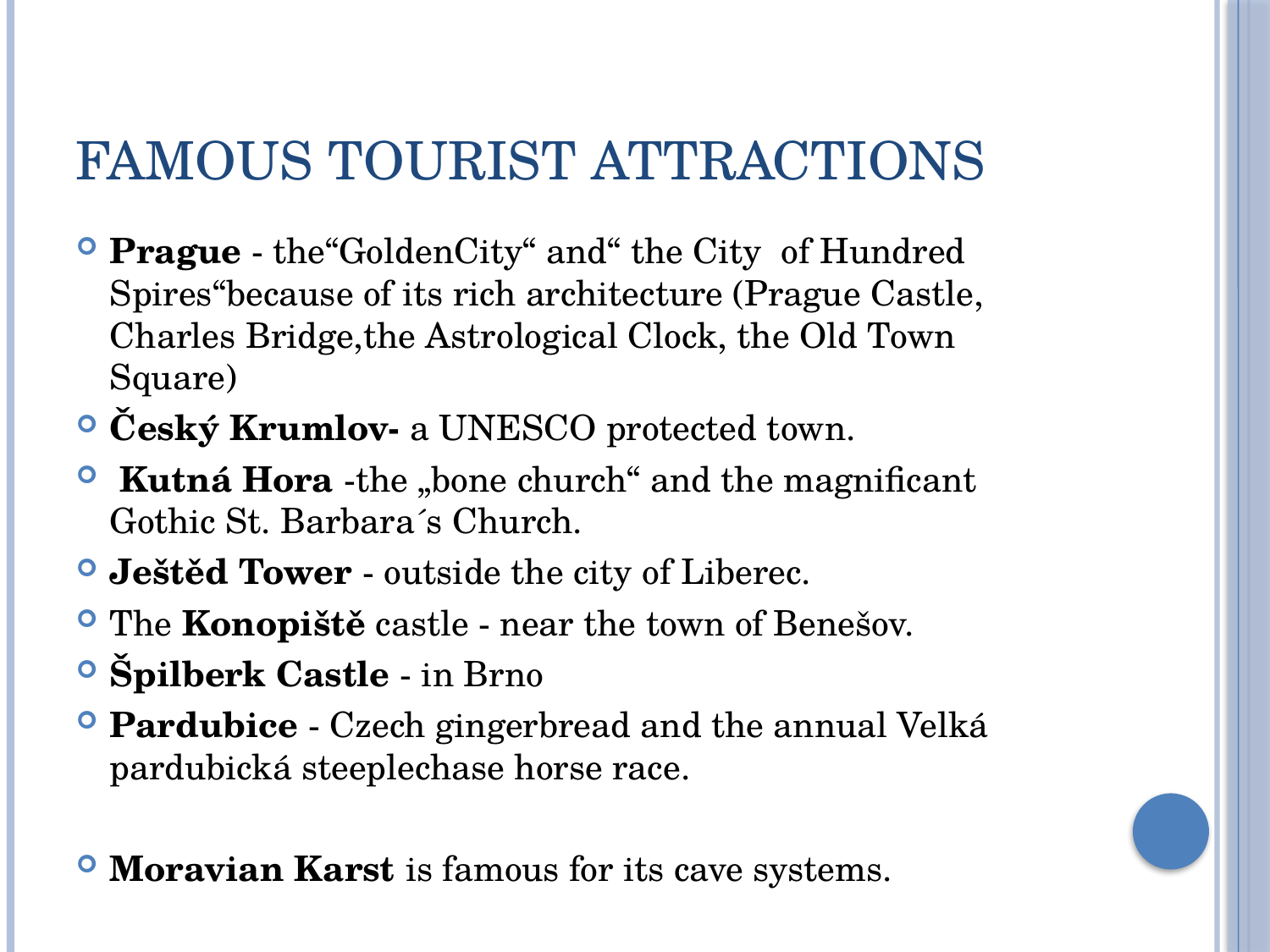

# Famous tourist attractions
Prague - the“GoldenCity“ and“ the City  of Hundred Spires“because of its rich architecture (Prague Castle, Charles Bridge,the Astrological Clock, the Old Town Square)
Český Krumlov- a UNESCO protected town.
 Kutná Hora -the „bone church“ and the magnificant Gothic St. Barbara´s Church.
Ještěd Tower - outside the city of Liberec.
The Konopiště castle - near the town of Benešov.
Špilberk Castle - in Brno
Pardubice - Czech gingerbread and the annual Velká pardubická steeplechase horse race.

Moravian Karst is famous for its cave systems.